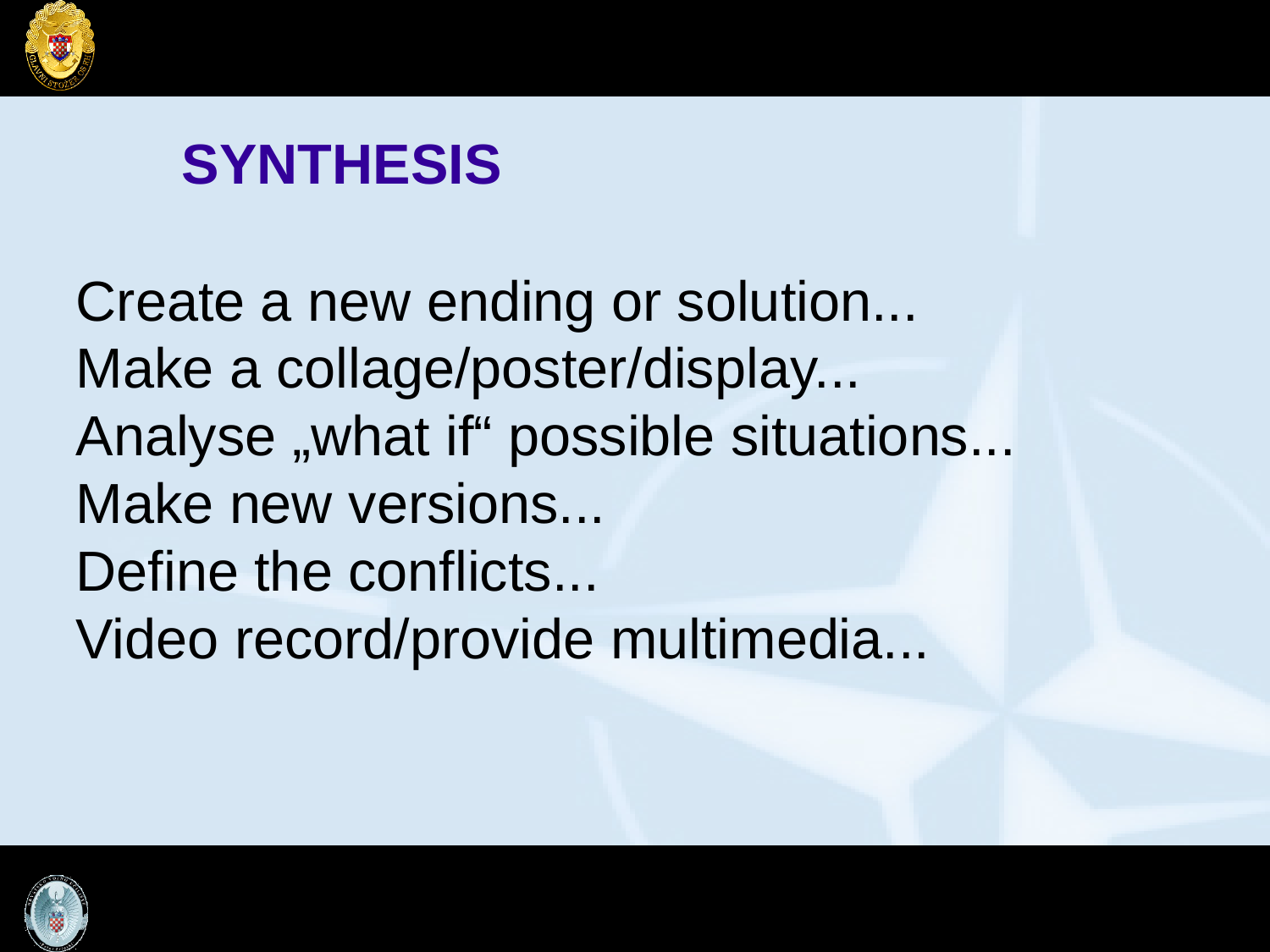

SYNTHESIS
Create a new ending or solution...
Make a collage/poster/display...
Analyse „what if“ possible situations...
Make new versions...
Define the conflicts...
Video record/provide multimedia...